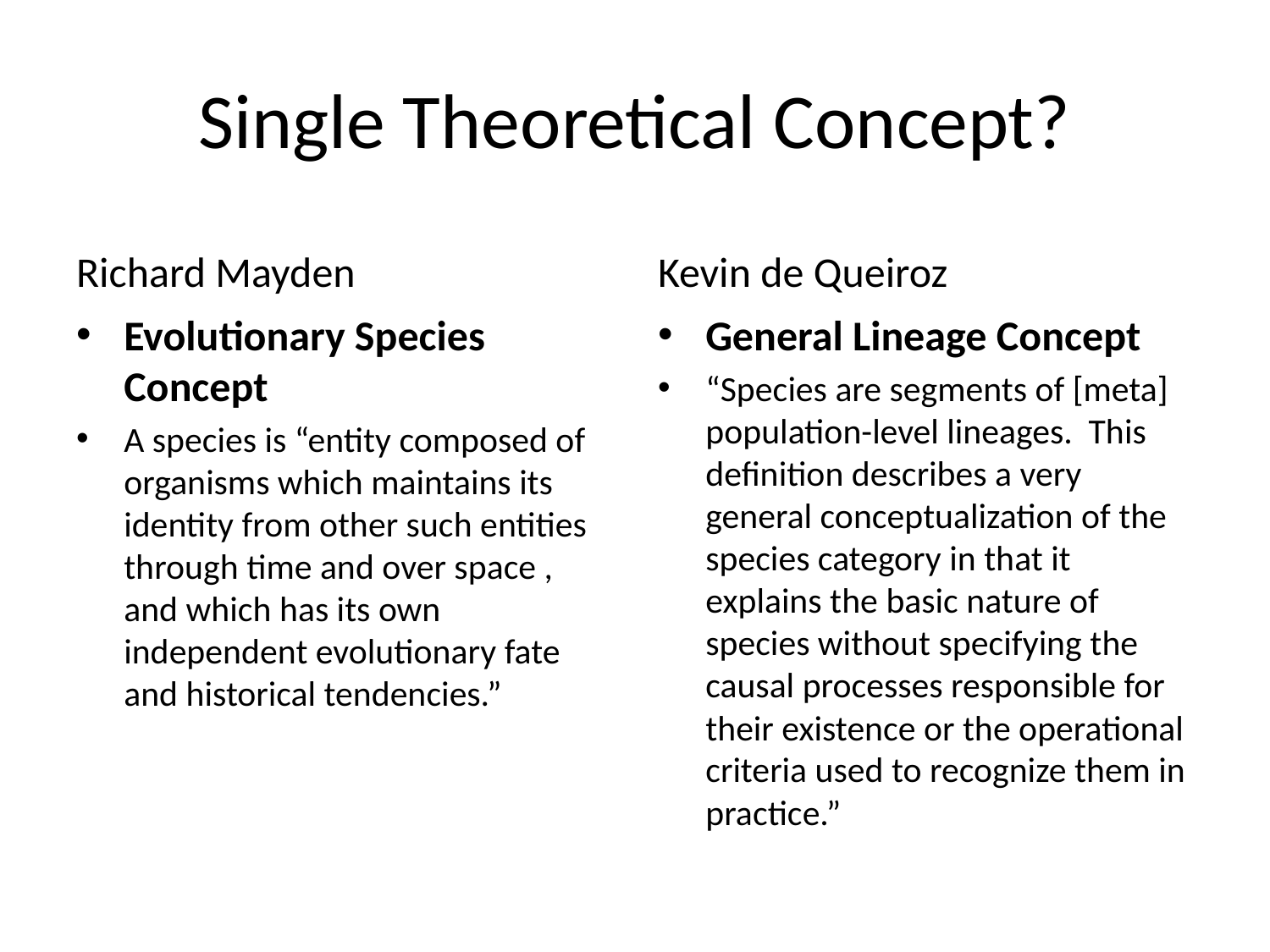

# Single Theoretical Concept?
Richard Mayden
Kevin de Queiroz
Evolutionary Species Concept
A species is “entity composed of organisms which maintains its identity from other such entities through time and over space , and which has its own independent evolutionary fate and historical tendencies.”
General Lineage Concept
“Species are segments of [meta] population-level lineages.  This definition describes a very general conceptualization of the species category in that it explains the basic nature of species without specifying the causal processes responsible for their existence or the operational criteria used to recognize them in practice.”